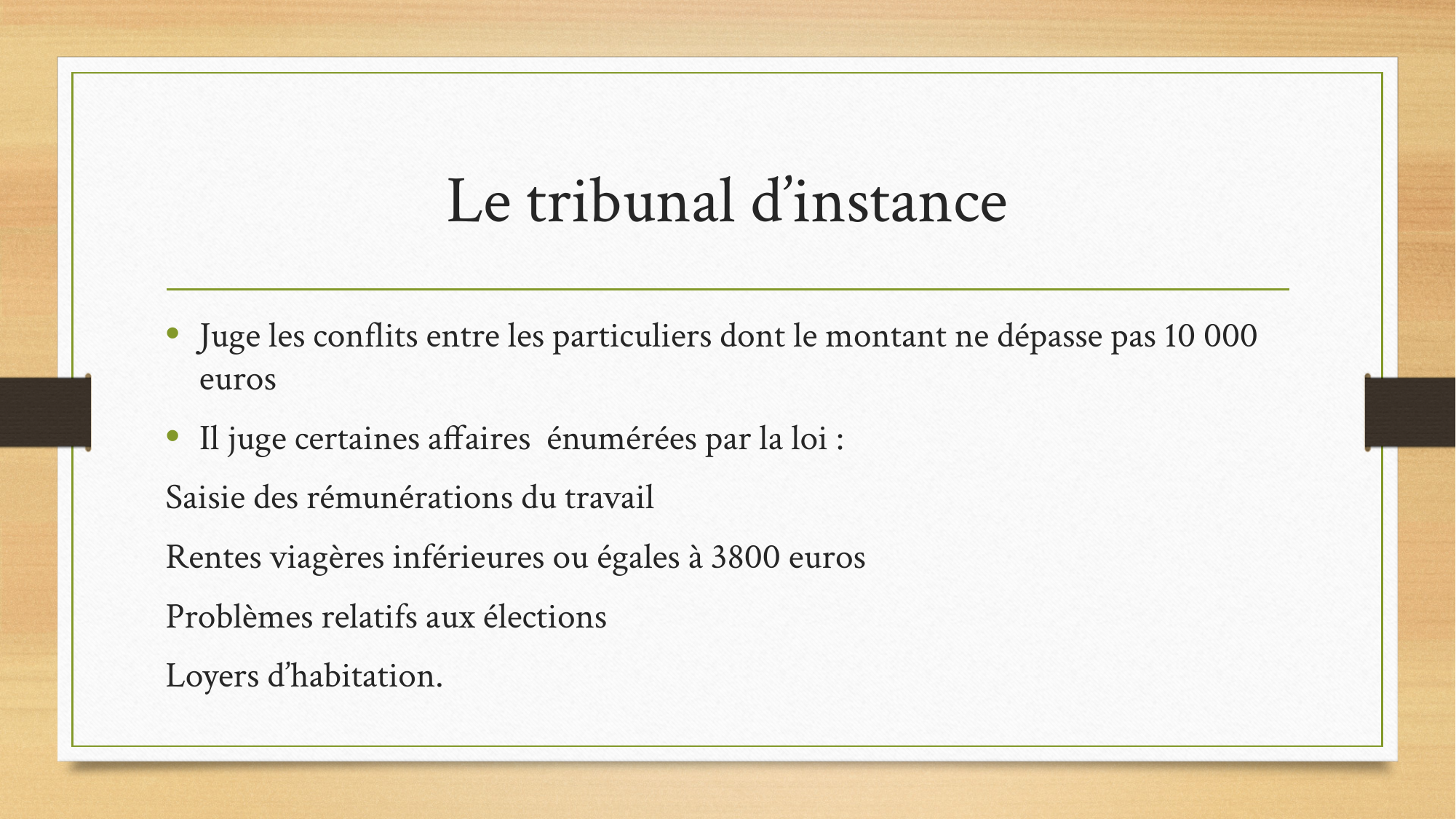

# Le tribunal d’instance
Juge les conflits entre les particuliers dont le montant ne dépasse pas 10 000 euros
Il juge certaines affaires  énumérées par la loi :
Saisie des rémunérations du travail
Rentes viagères inférieures ou égales à 3800 euros
Problèmes relatifs aux élections
Loyers d’habitation.